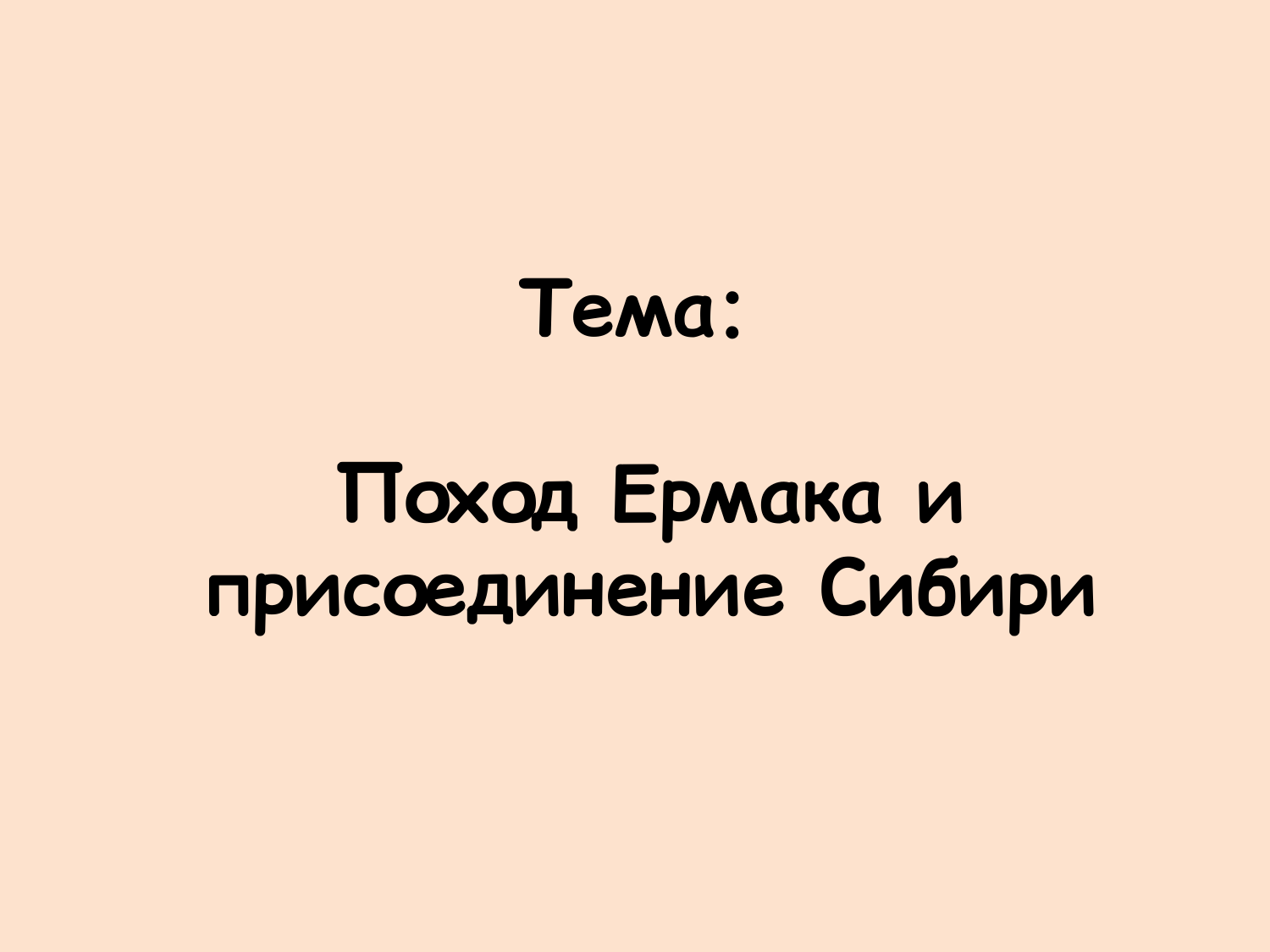

# Тема: Поход Ермака и присоединение Сибири